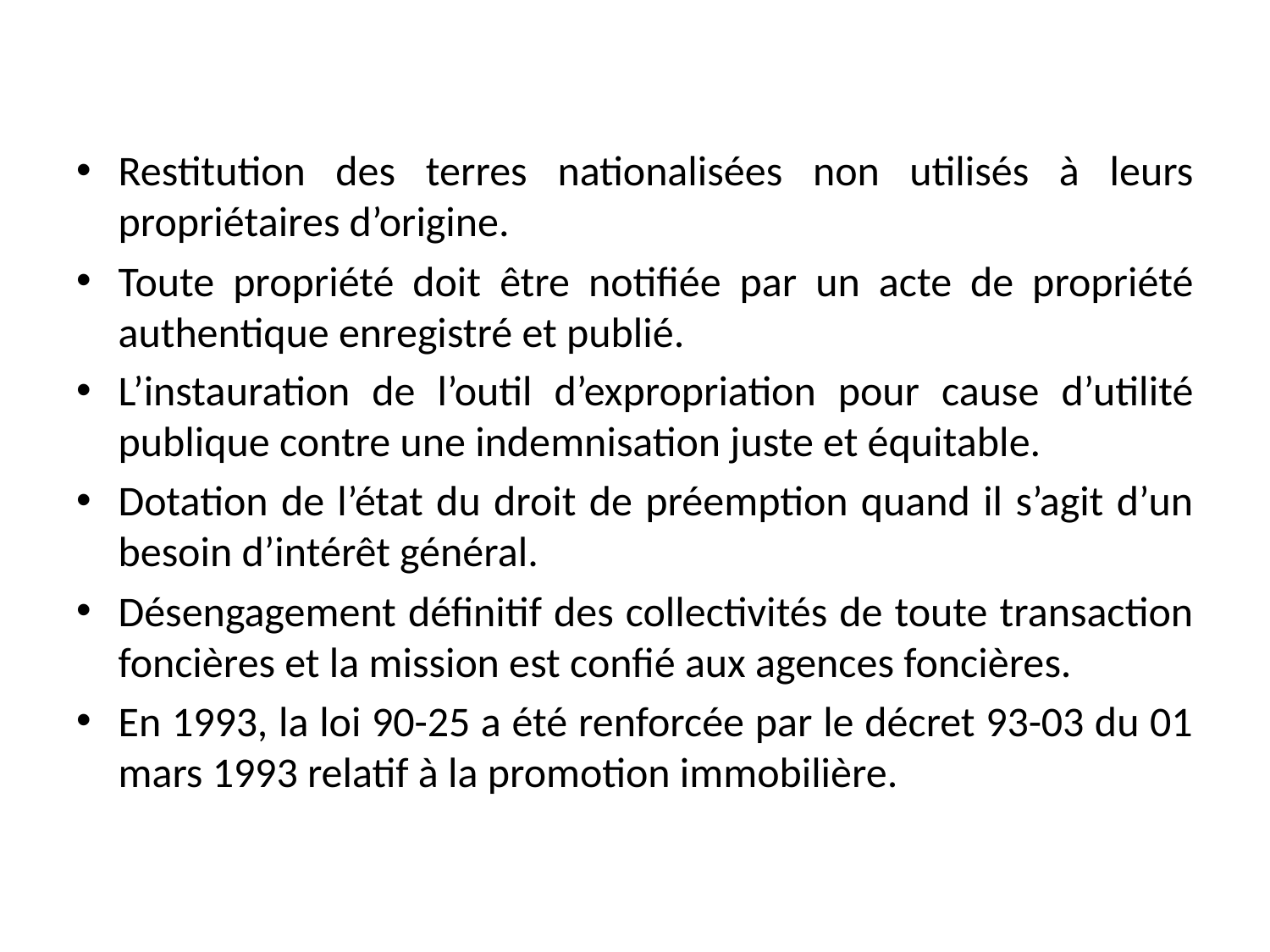

Restitution des terres nationalisées non utilisés à leurs propriétaires d’origine.
Toute propriété doit être notifiée par un acte de propriété authentique enregistré et publié.
L’instauration de l’outil d’expropriation pour cause d’utilité publique contre une indemnisation juste et équitable.
Dotation de l’état du droit de préemption quand il s’agit d’un besoin d’intérêt général.
Désengagement définitif des collectivités de toute transaction foncières et la mission est confié aux agences foncières.
En 1993, la loi 90-25 a été renforcée par le décret 93-03 du 01 mars 1993 relatif à la promotion immobilière.